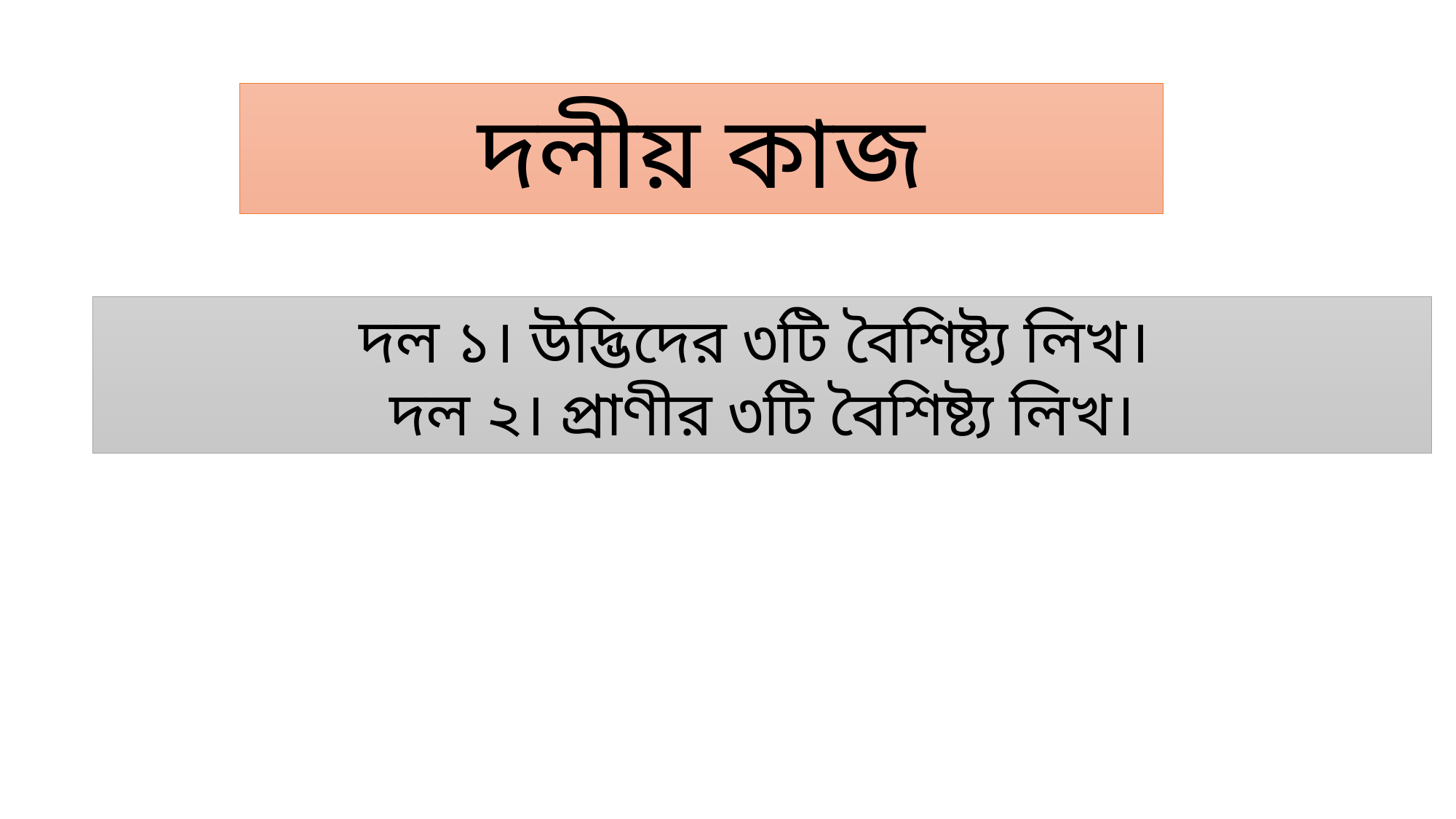

দলীয় কাজ
দল ১। উদ্ভিদের ৩টি বৈশিষ্ট্য লিখ।
দল ২। প্রাণীর ৩টি বৈশিষ্ট্য লিখ।